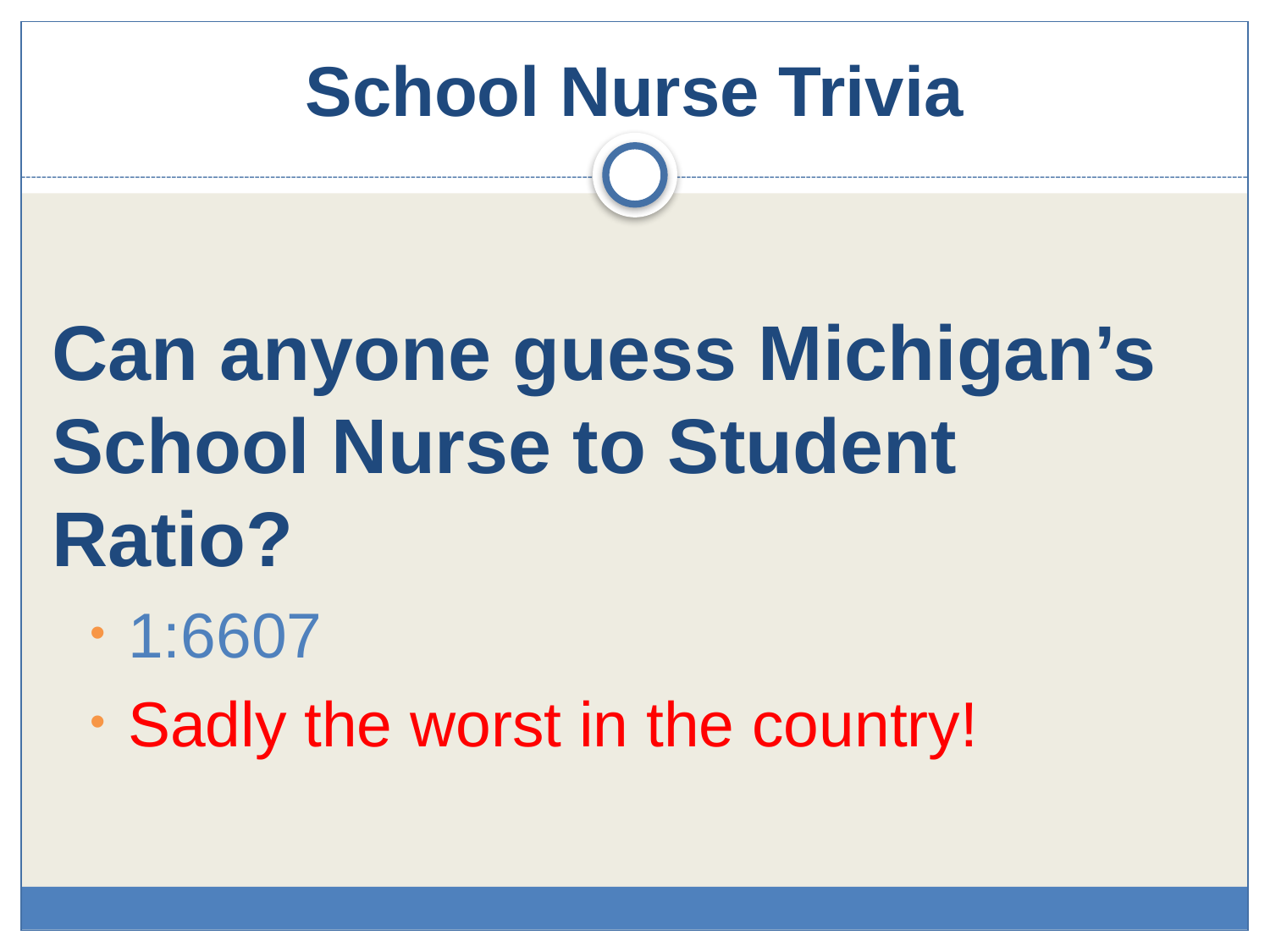

# School Nurse Trivia
Can anyone guess Michigan’s School Nurse to Student Ratio?
1:6607
Sadly the worst in the country!